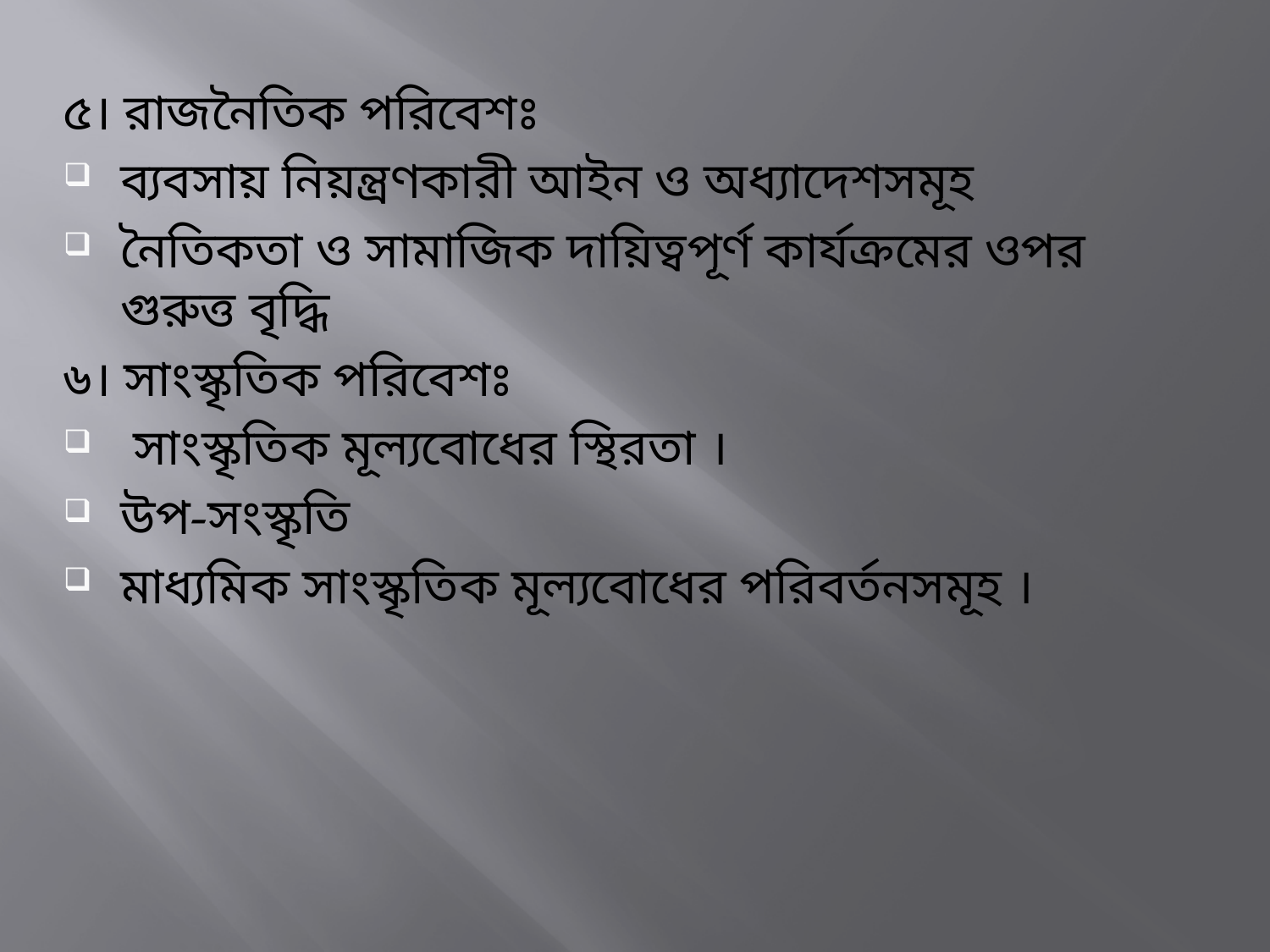

৫। রাজনৈতিক পরিবেশঃ
ব্যবসায় নিয়ন্ত্রণকারী আইন ও অধ্যাদেশসমূহ
নৈতিকতা ও সামাজিক দায়িত্বপূর্ণ কার্যক্রমের ওপর গুরুত্ত বৃদ্ধি
৬। সাংস্কৃতিক পরিবেশঃ
 সাংস্কৃতিক মূল্যবোধের স্থিরতা ।
উপ-সংস্কৃতি
মাধ্যমিক সাংস্কৃতিক মূল্যবোধের পরিবর্তনসমূহ ।